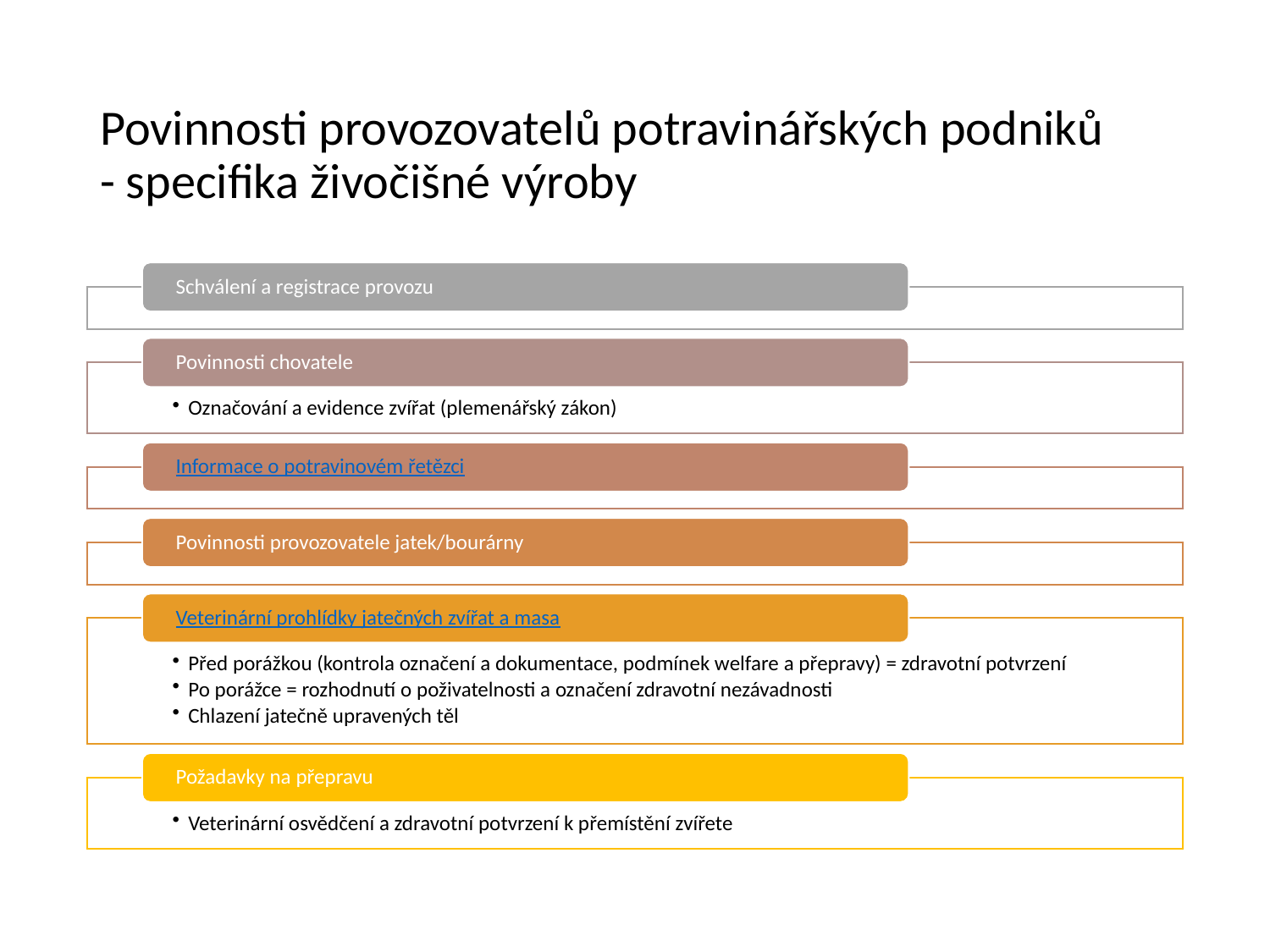

# Povinnosti provozovatelů potravinářských podniků - specifika živočišné výroby
Schválení a registrace provozu
Označování a evidence zvířat (plemenářský zákon)
Povinnosti chovatele
Informace o potravinovém řetězci
Povinnosti provozovatele jatek/bourárny
Před porážkou (kontrola označení a dokumentace, podmínek welfare a přepravy) = zdravotní potvrzení
Po porážce = rozhodnutí o poživatelnosti a označení zdravotní nezávadnosti
Chlazení jatečně upravených těl
Veterinární prohlídky jatečných zvířat a masa
Veterinární osvědčení a zdravotní potvrzení k přemístění zvířete
Požadavky na přepravu